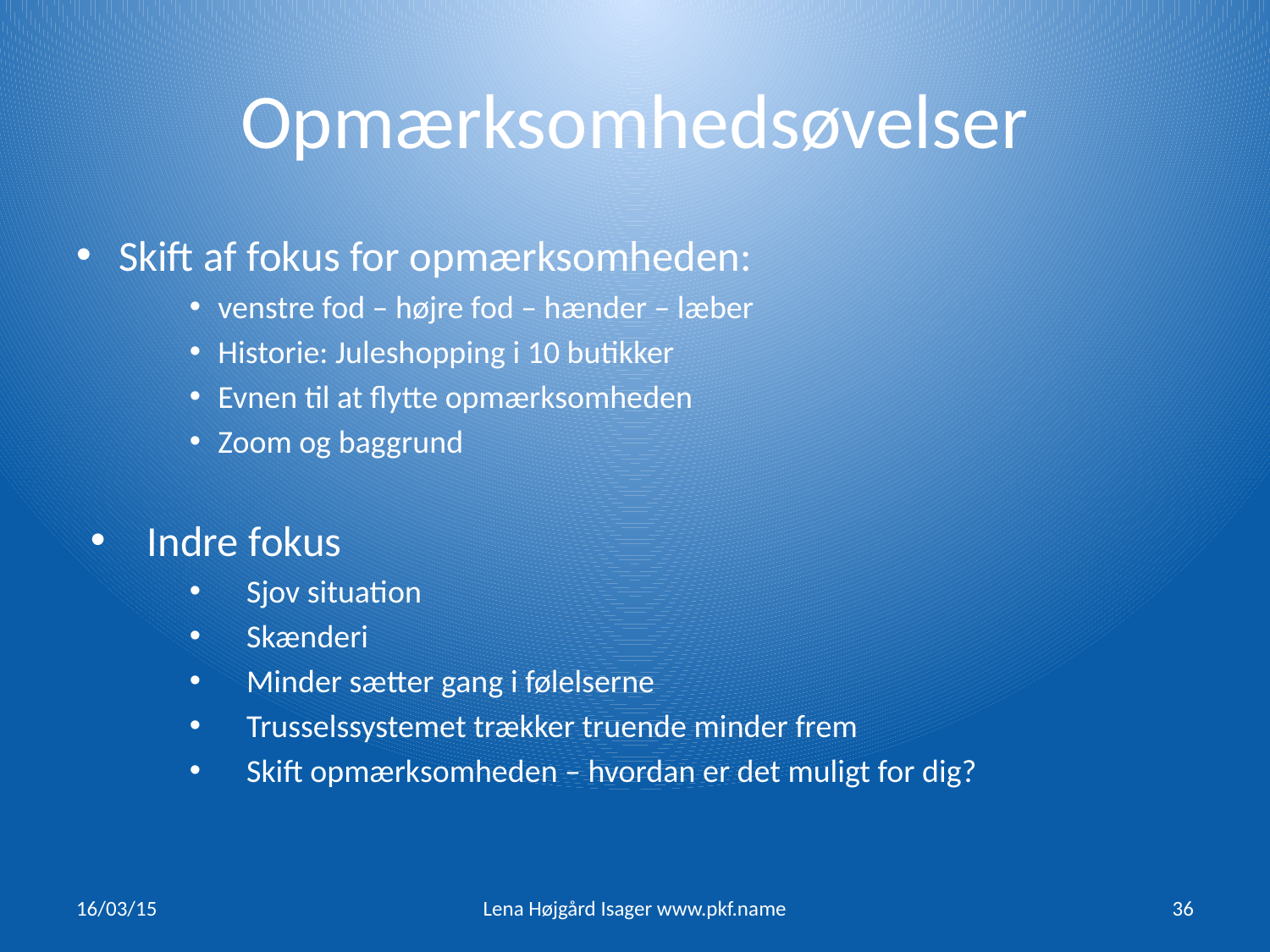

# Opmærksomhedsøvelser
Skift af fokus for opmærksomheden:
venstre fod – højre fod – hænder – læber
Historie: Juleshopping i 10 butikker
Evnen til at flytte opmærksomheden
Zoom og baggrund

Indre fokus
Sjov situation
Skænderi
Minder sætter gang i følelserne
Trusselssystemet trækker truende minder frem
Skift opmærksomheden – hvordan er det muligt for dig?

16/03/15
Lena Højgård Isager www.pkf.name
36